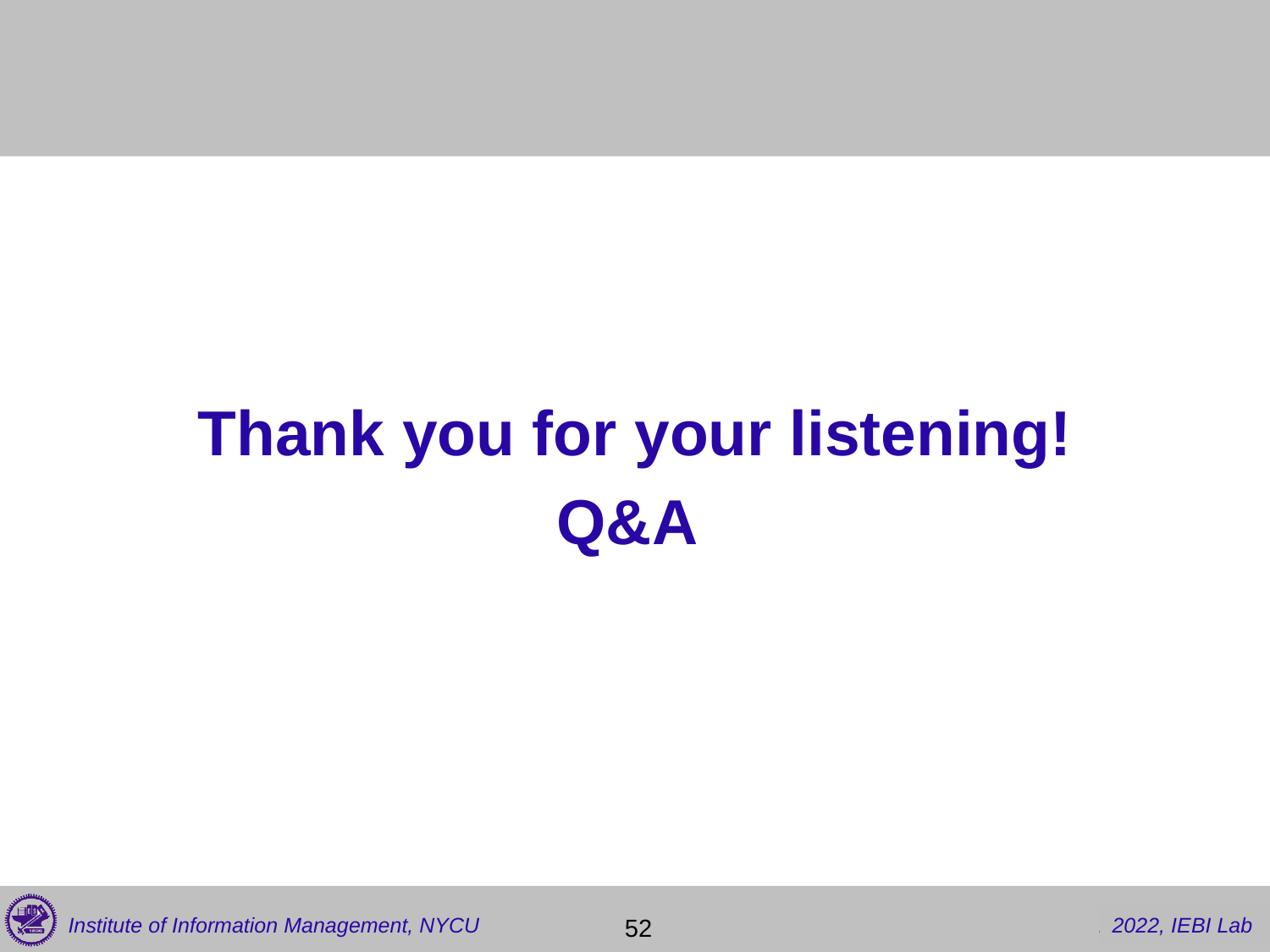

#
Thank you for your listening!
Q&A
   52